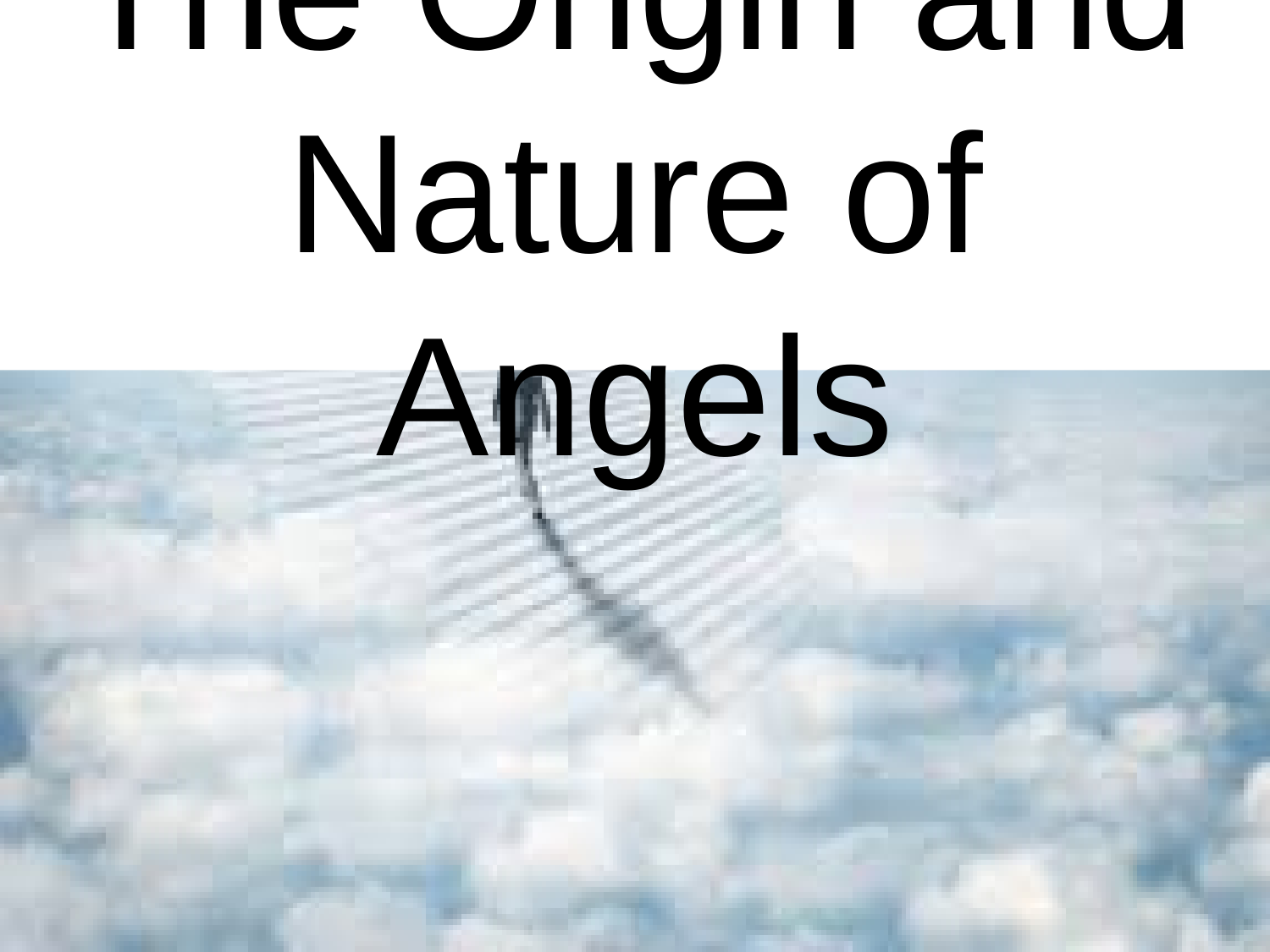

# The Origin and Nature of Angels